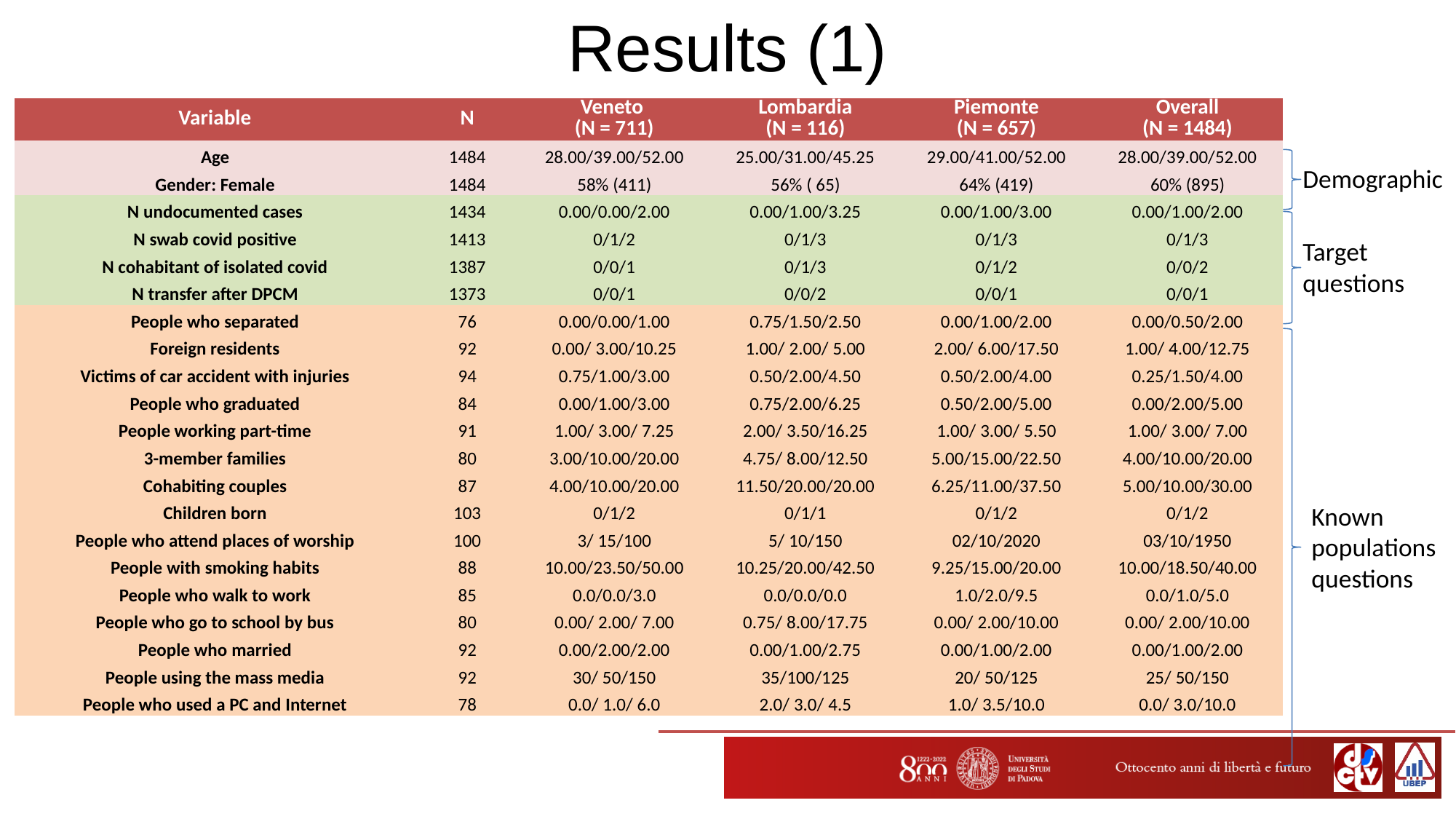

# Results (1)
| Variable | N | Veneto (N = 711) | Lombardia (N = 116) | Piemonte (N = 657) | Overall (N = 1484) |
| --- | --- | --- | --- | --- | --- |
| Age | 1484 | 28.00/39.00/52.00 | 25.00/31.00/45.25 | 29.00/41.00/52.00 | 28.00/39.00/52.00 |
| Gender: Female | 1484 | 58% (411) | 56% ( 65) | 64% (419) | 60% (895) |
| N undocumented cases | 1434 | 0.00/0.00/2.00 | 0.00/1.00/3.25 | 0.00/1.00/3.00 | 0.00/1.00/2.00 |
| N swab covid positive | 1413 | 0/1/2 | 0/1/3 | 0/1/3 | 0/1/3 |
| N cohabitant of isolated covid | 1387 | 0/0/1 | 0/1/3 | 0/1/2 | 0/0/2 |
| N transfer after DPCM | 1373 | 0/0/1 | 0/0/2 | 0/0/1 | 0/0/1 |
| People who separated | 76 | 0.00/0.00/1.00 | 0.75/1.50/2.50 | 0.00/1.00/2.00 | 0.00/0.50/2.00 |
| Foreign residents | 92 | 0.00/ 3.00/10.25 | 1.00/ 2.00/ 5.00 | 2.00/ 6.00/17.50 | 1.00/ 4.00/12.75 |
| Victims of car accident with injuries | 94 | 0.75/1.00/3.00 | 0.50/2.00/4.50 | 0.50/2.00/4.00 | 0.25/1.50/4.00 |
| People who graduated | 84 | 0.00/1.00/3.00 | 0.75/2.00/6.25 | 0.50/2.00/5.00 | 0.00/2.00/5.00 |
| People working part-time | 91 | 1.00/ 3.00/ 7.25 | 2.00/ 3.50/16.25 | 1.00/ 3.00/ 5.50 | 1.00/ 3.00/ 7.00 |
| 3-member families | 80 | 3.00/10.00/20.00 | 4.75/ 8.00/12.50 | 5.00/15.00/22.50 | 4.00/10.00/20.00 |
| Cohabiting couples | 87 | 4.00/10.00/20.00 | 11.50/20.00/20.00 | 6.25/11.00/37.50 | 5.00/10.00/30.00 |
| Children born | 103 | 0/1/2 | 0/1/1 | 0/1/2 | 0/1/2 |
| People who attend places of worship | 100 | 3/ 15/100 | 5/ 10/150 | 02/10/2020 | 03/10/1950 |
| People with smoking habits | 88 | 10.00/23.50/50.00 | 10.25/20.00/42.50 | 9.25/15.00/20.00 | 10.00/18.50/40.00 |
| People who walk to work | 85 | 0.0/0.0/3.0 | 0.0/0.0/0.0 | 1.0/2.0/9.5 | 0.0/1.0/5.0 |
| People who go to school by bus | 80 | 0.00/ 2.00/ 7.00 | 0.75/ 8.00/17.75 | 0.00/ 2.00/10.00 | 0.00/ 2.00/10.00 |
| People who married | 92 | 0.00/2.00/2.00 | 0.00/1.00/2.75 | 0.00/1.00/2.00 | 0.00/1.00/2.00 |
| People using the mass media | 92 | 30/ 50/150 | 35/100/125 | 20/ 50/125 | 25/ 50/150 |
| People who used a PC and Internet | 78 | 0.0/ 1.0/ 6.0 | 2.0/ 3.0/ 4.5 | 1.0/ 3.5/10.0 | 0.0/ 3.0/10.0 |

Demographic

Target
questions

Known populations questions